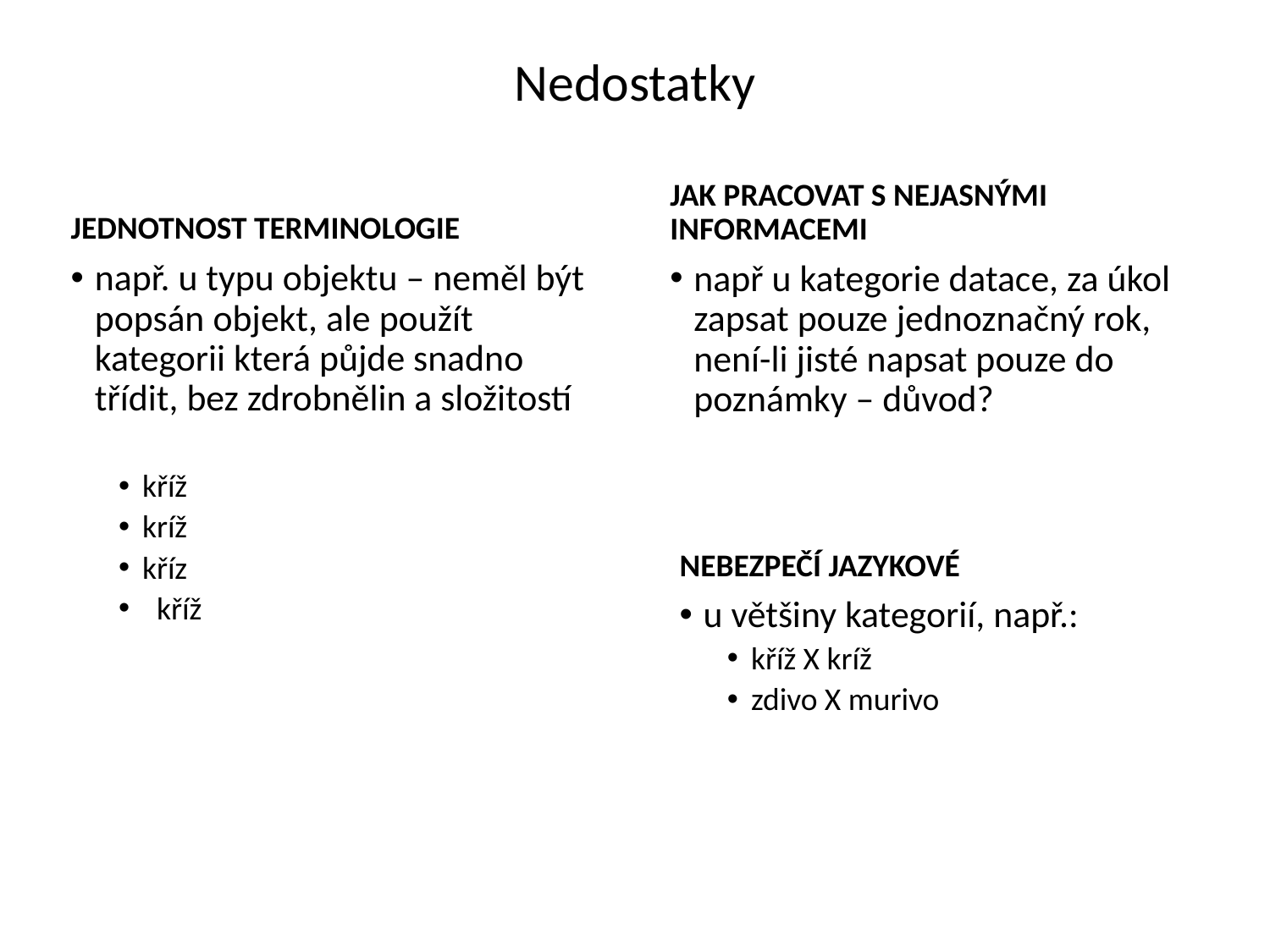

# Nedostatky
JEDNOTNOST TERMINOLOGIE
JAK PRACOVAT S NEJASNÝMI INFORMACEMI
např. u typu objektu – neměl být popsán objekt, ale použít kategorii která půjde snadno třídit, bez zdrobnělin a složitostí
kříž
kríž
kříz
  kříž
např u kategorie datace, za úkol zapsat pouze jednoznačný rok, není-li jisté napsat pouze do poznámky – důvod?
NEBEZPEČÍ JAZYKOVÉ
u většiny kategorií, např.:
kříž X kríž
zdivo X murivo